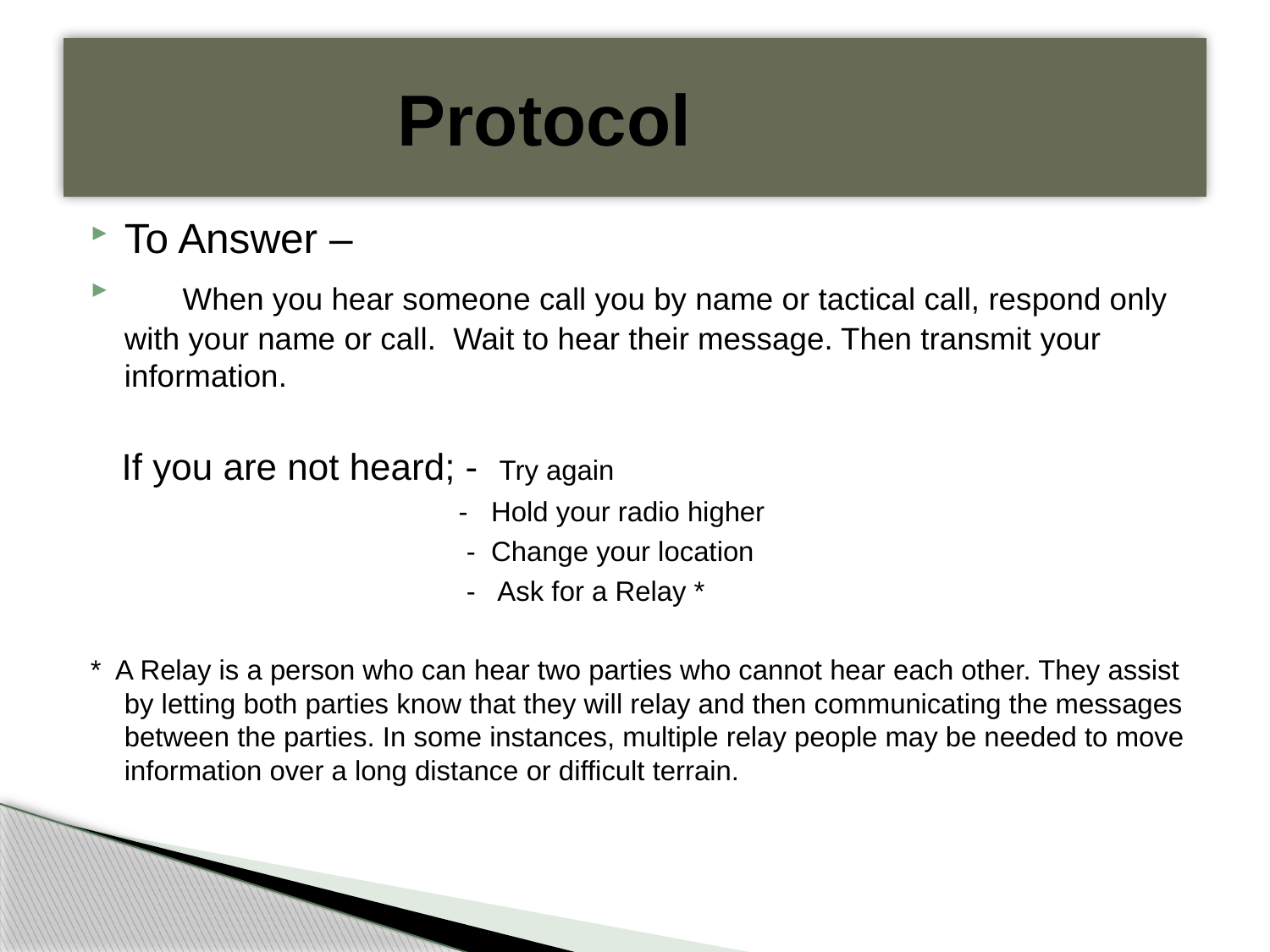

# Protocol
To Answer –
     When you hear someone call you by name or tactical call, respond only with your name or call.  Wait to hear their message. Then transmit your information.

   If you are not heard; -  Try again
                                               -   Hold your radio higher
                                                -  Change your location
                                                -   Ask for a Relay *

*  A Relay is a person who can hear two parties who cannot hear each other. They assist by letting both parties know that they will relay and then communicating the messages between the parties. In some instances, multiple relay people may be needed to move information over a long distance or difficult terrain.